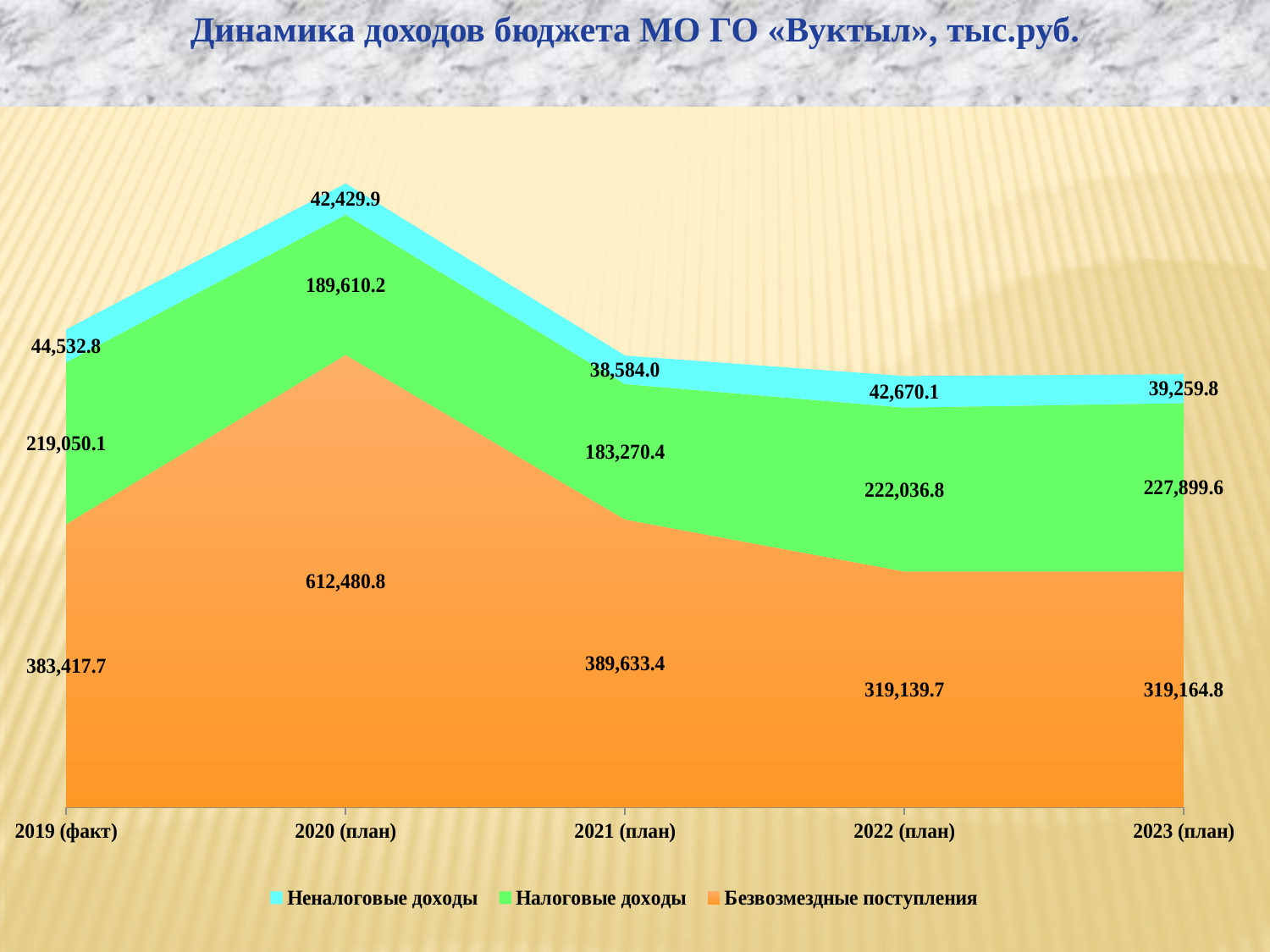

Динамика доходов бюджета МО ГО «Вуктыл», тыс.руб.

### Chart

| Category | Безвозмездные поступления | Налоговые доходы | Неналоговые доходы |
|---|---|---|---|
| 2019 (факт) | 383417.7 | 219050.1 | 44532.8 |
| 2020 (план) | 612480.8 | 189610.2 | 42429.9 |
| 2021 (план) | 389633.4 | 183270.4 | 38584.0 |
| 2022 (план) | 319139.7 | 222036.8 | 42670.1 |
| 2023 (план) | 319164.8 | 227899.6 | 39259.8 |